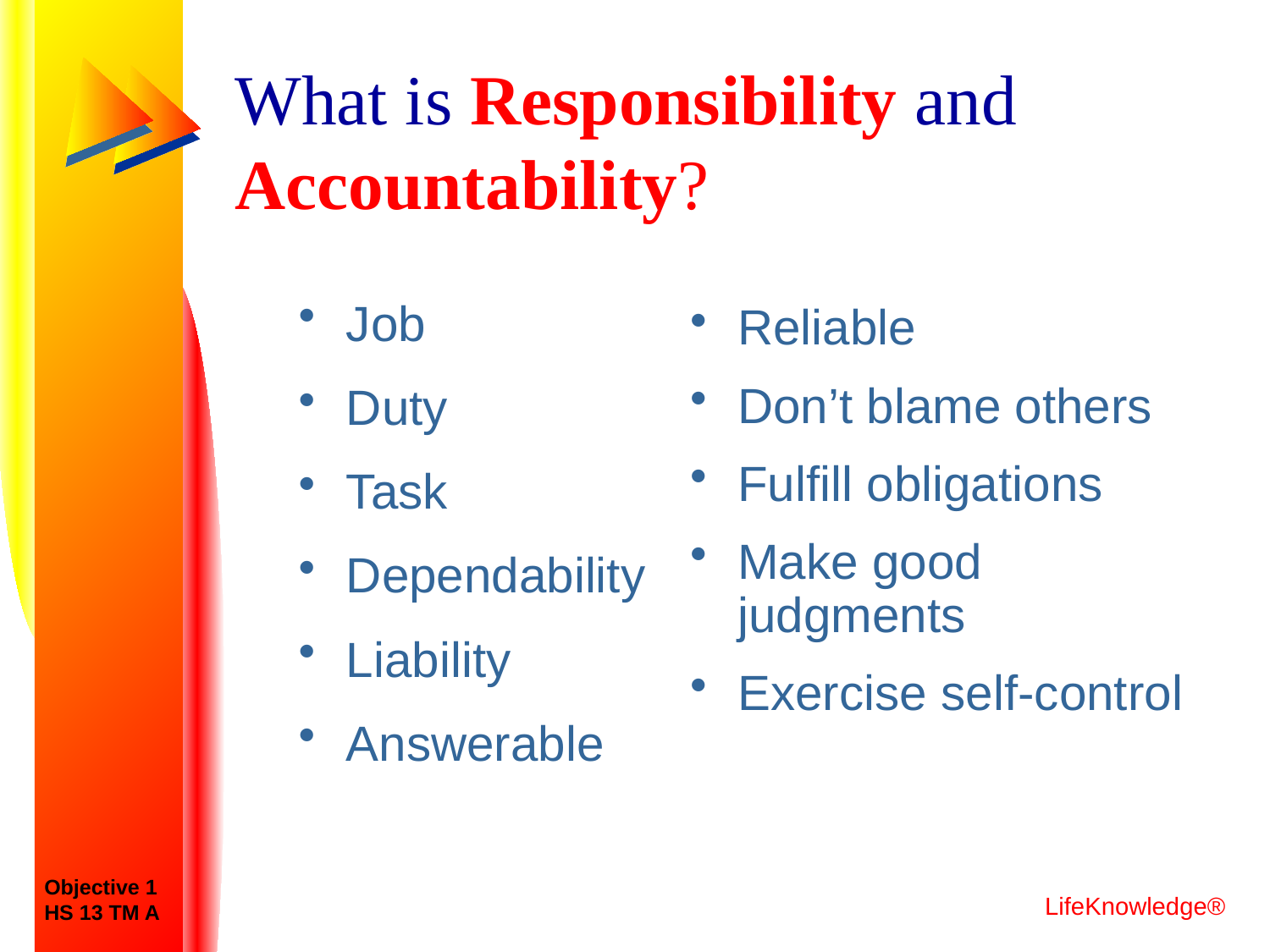

# What is Responsibility and Accountability?
Job
Duty
Task
Dependability
Liability
Answerable
Reliable
Don’t blame others
Fulfill obligations
Make good judgments
Exercise self-control
Objective 1
HS 13 TM A
LifeKnowledge®